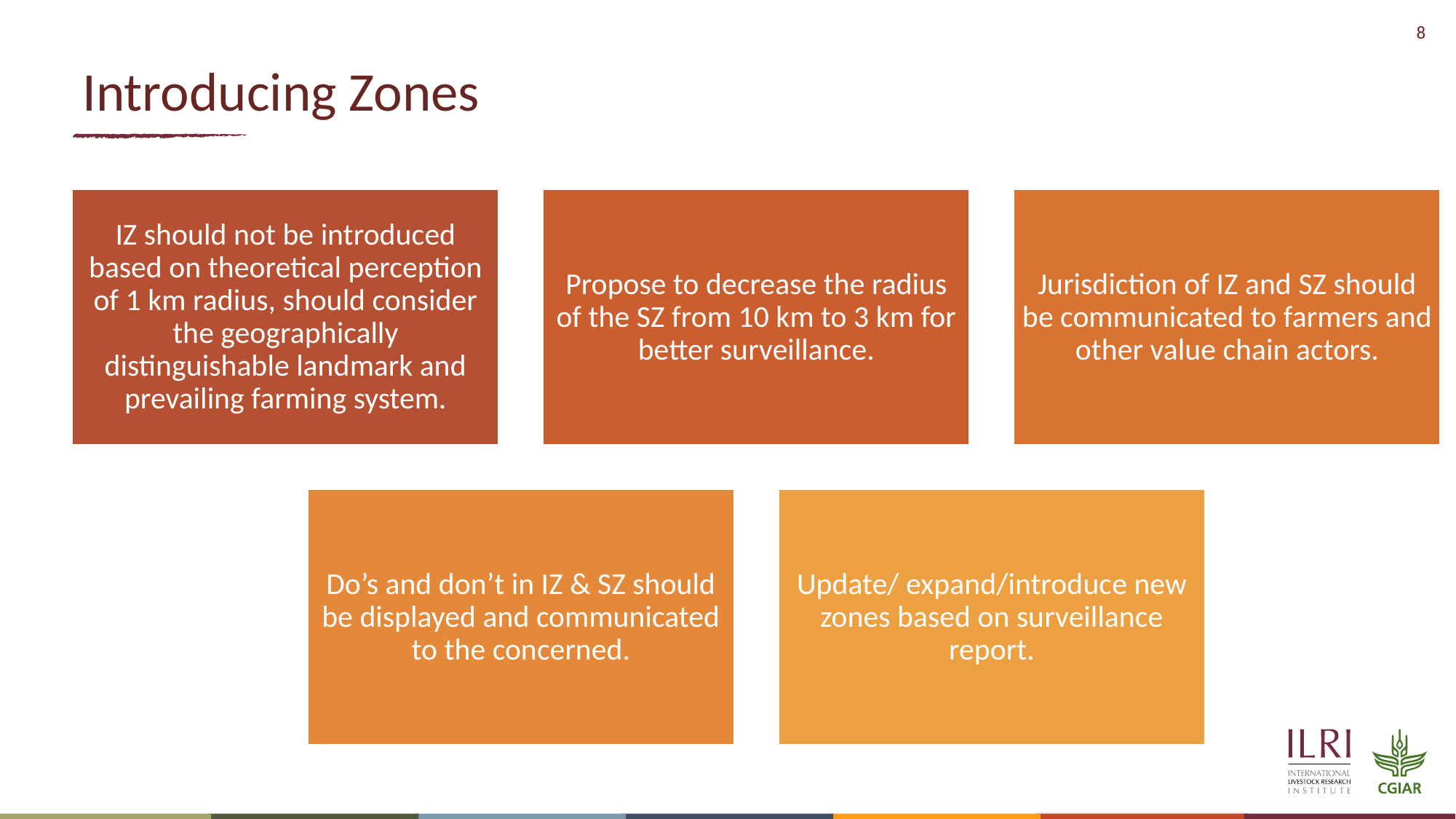

# Introducing Zones
IZ should not be introduced based on theoretical perception of 1 km radius, should consider the geographically distinguishable landmark and prevailing farming system.
Propose to decrease the radius of the SZ from 10 km to 3 km for better surveillance.
Jurisdiction of IZ and SZ should be communicated to farmers and other value chain actors.
Do’s and don’t in IZ & SZ should be displayed and communicated to the concerned.
Update/ expand/introduce new zones based on surveillance report.